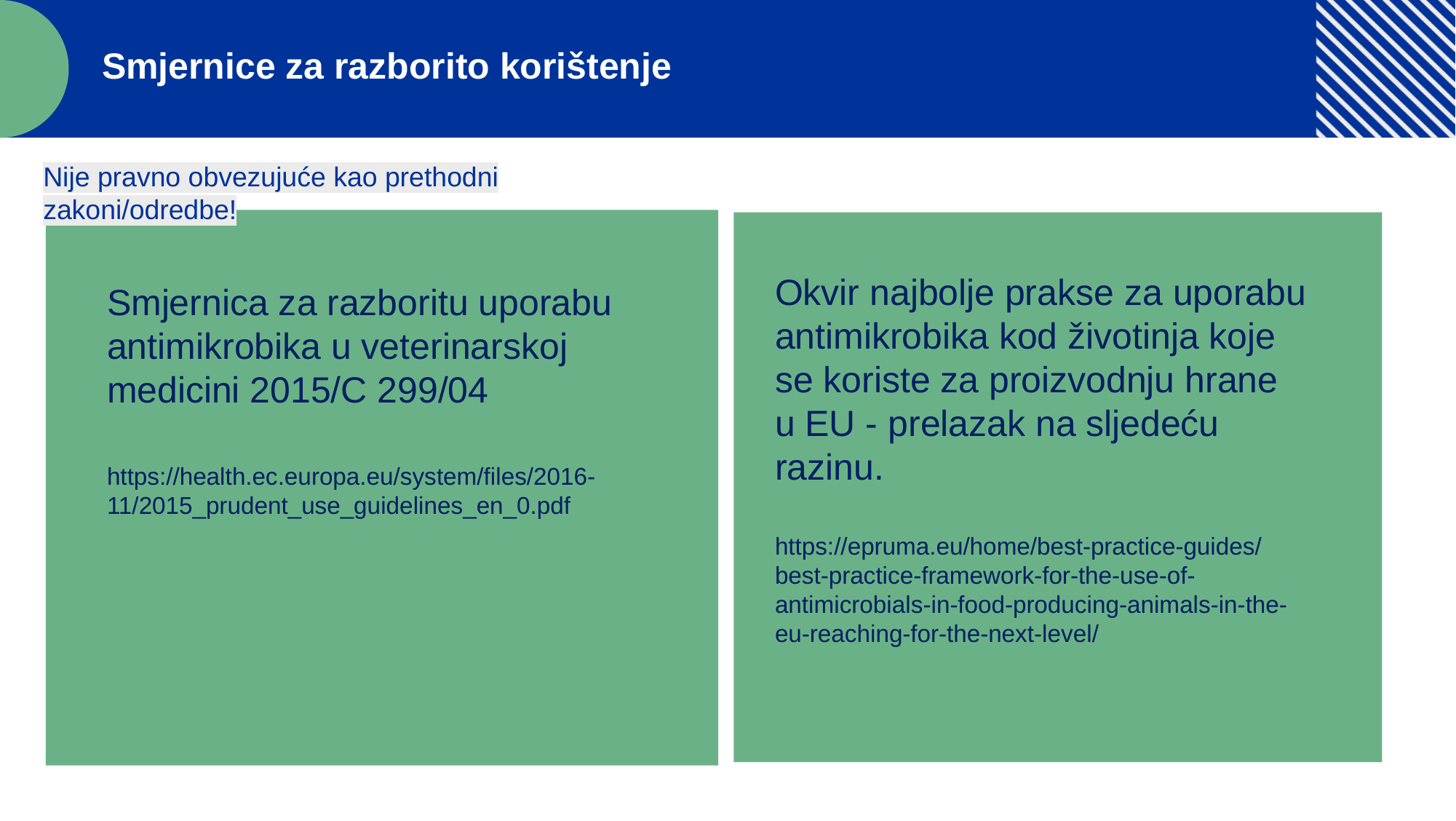

Smjernice za razborito korištenje
Nije pravno obvezujuće kao prethodni zakoni/odredbe!

Okvir najbolje prakse za uporabu antimikrobika kod životinja koje se koriste za proizvodnju hrane u EU - prelazak na sljedeću razinu.

https://epruma.eu/home/best-practice-guides/best-practice-framework-for-the-use-of-antimicrobials-in-food-producing-animals-in-the-eu-reaching-for-the-next-level/
Smjernica za razboritu uporabu antimikrobika u veterinarskoj medicini 2015/C 299/04​

https://health.ec.europa.eu/system/files/2016-11/2015_prudent_use_guidelines_en_0.pdf